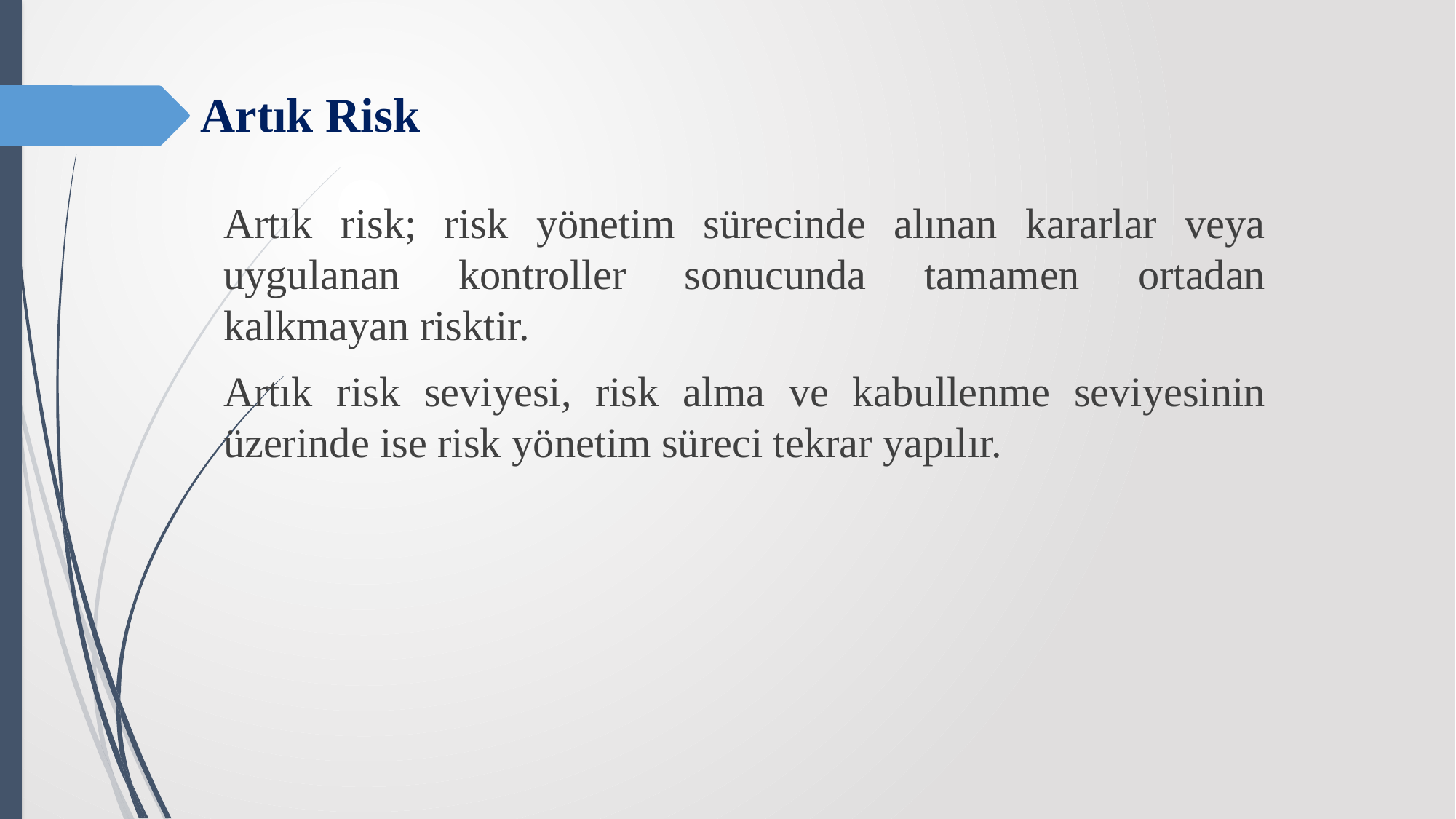

# Artık Risk
Artık risk; risk yönetim sürecinde alınan kararlar veya uygulanan kontroller sonucunda tamamen ortadan kalkmayan risktir.
Artık risk seviyesi, risk alma ve kabullenme seviyesinin üzerinde ise risk yönetim süreci tekrar yapılır.